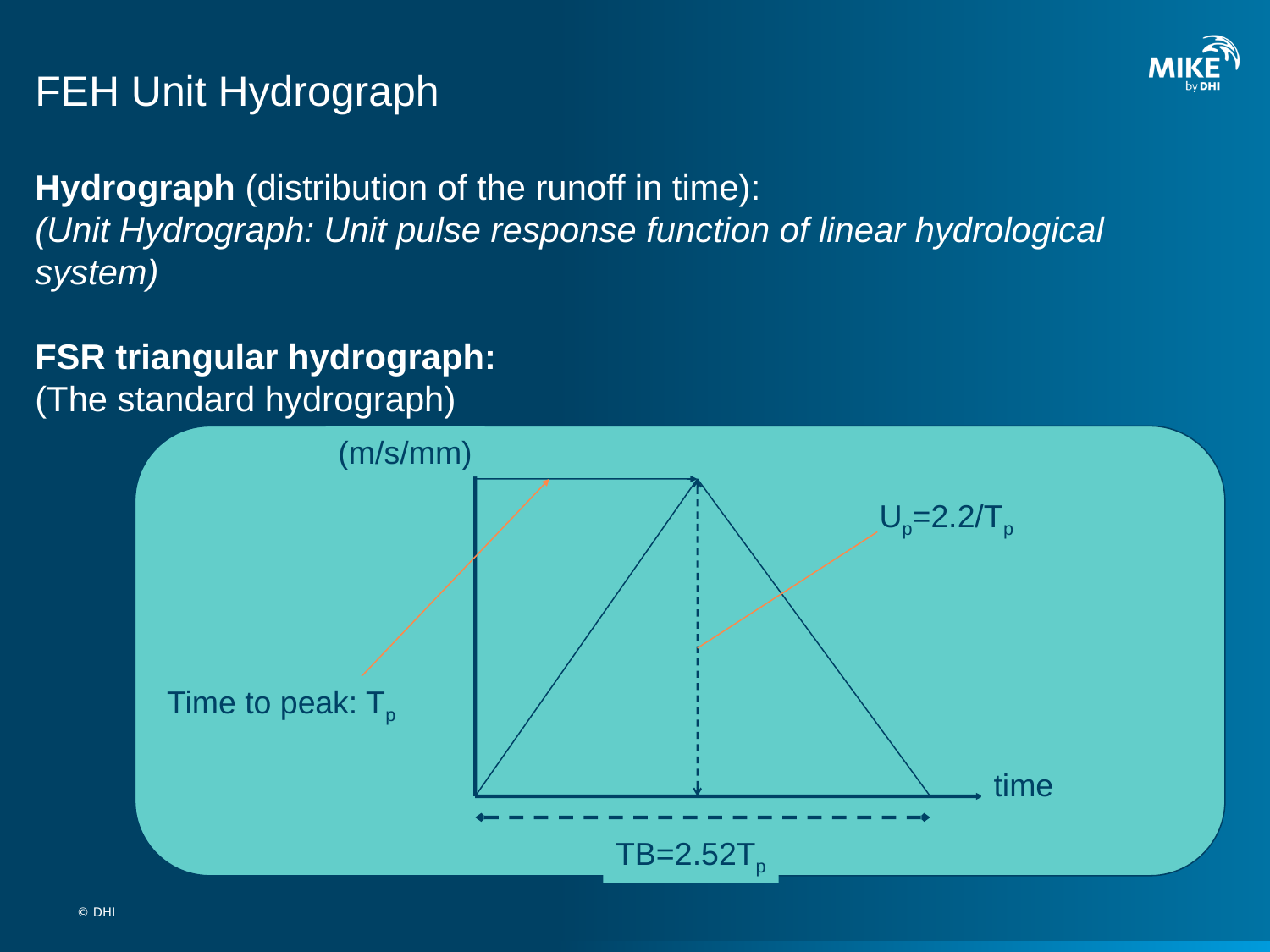

# FEH Unit Hydrograph

Hydrograph (distribution of the runoff in time):
(Unit Hydrograph: Unit pulse response function of linear hydrological system)
FSR triangular hydrograph:
(The standard hydrograph)

(m/s/mm)

Up=2.2/Tp

Time to peak: Tp
time

TB=2.52Tp
© DHI